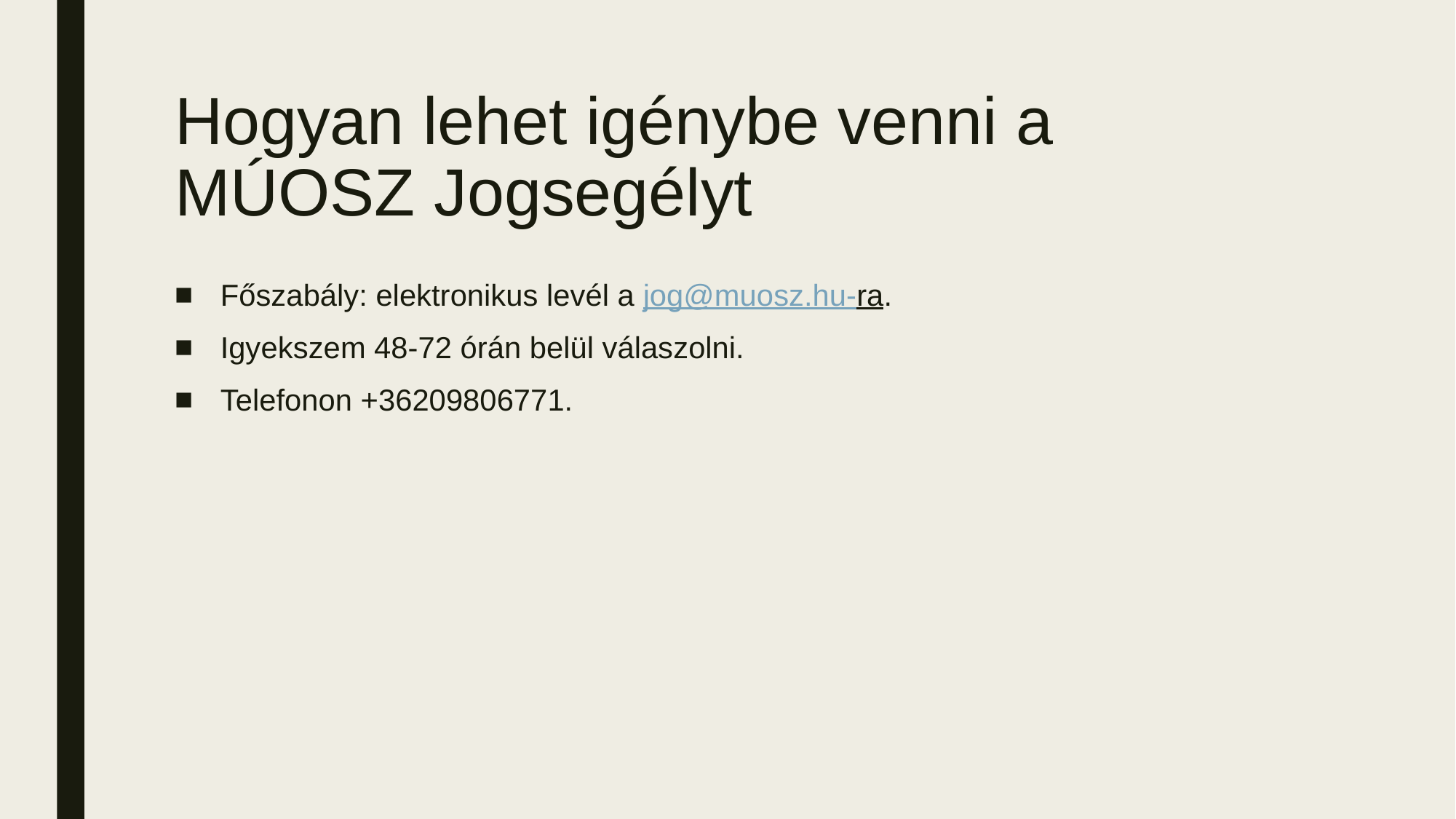

# Hogyan lehet igénybe venni a MÚOSZ Jogsegélyt
Főszabály: elektronikus levél a jog@muosz.hu-ra.
Igyekszem 48-72 órán belül válaszolni.
Telefonon +36209806771.